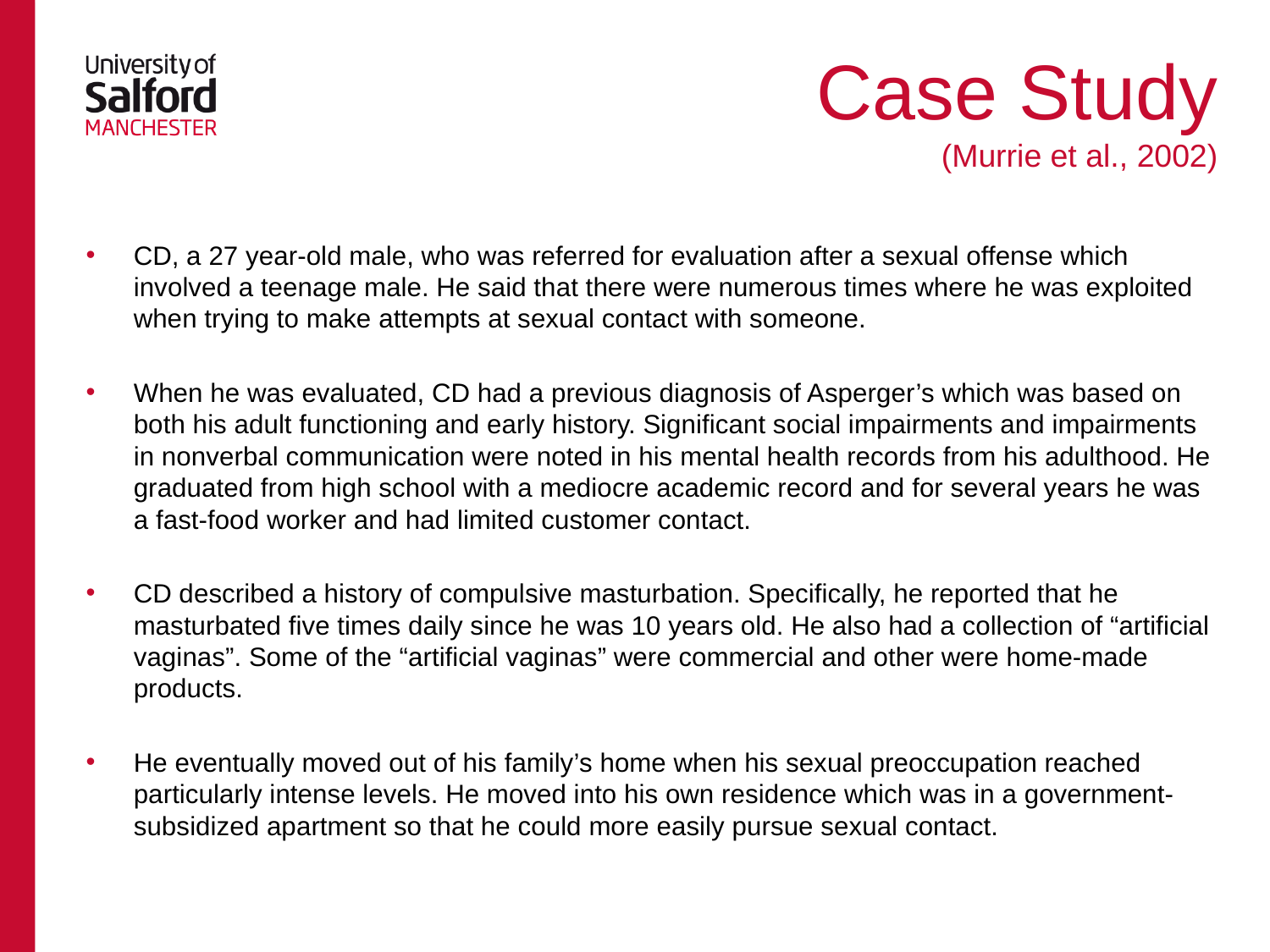

# Case Study (Murrie et al., 2002)
CD, a 27 year-old male, who was referred for evaluation after a sexual offense which involved a teenage male. He said that there were numerous times where he was exploited when trying to make attempts at sexual contact with someone.

When he was evaluated, CD had a previous diagnosis of Asperger’s which was based on both his adult functioning and early history. Significant social impairments and impairments in nonverbal communication were noted in his mental health records from his adulthood. He graduated from high school with a mediocre academic record and for several years he was a fast-food worker and had limited customer contact.

CD described a history of compulsive masturbation. Specifically, he reported that he masturbated five times daily since he was 10 years old. He also had a collection of “artificial vaginas”. Some of the “artificial vaginas” were commercial and other were home-made products.

He eventually moved out of his family’s home when his sexual preoccupation reached particularly intense levels. He moved into his own residence which was in a government-subsidized apartment so that he could more easily pursue sexual contact.